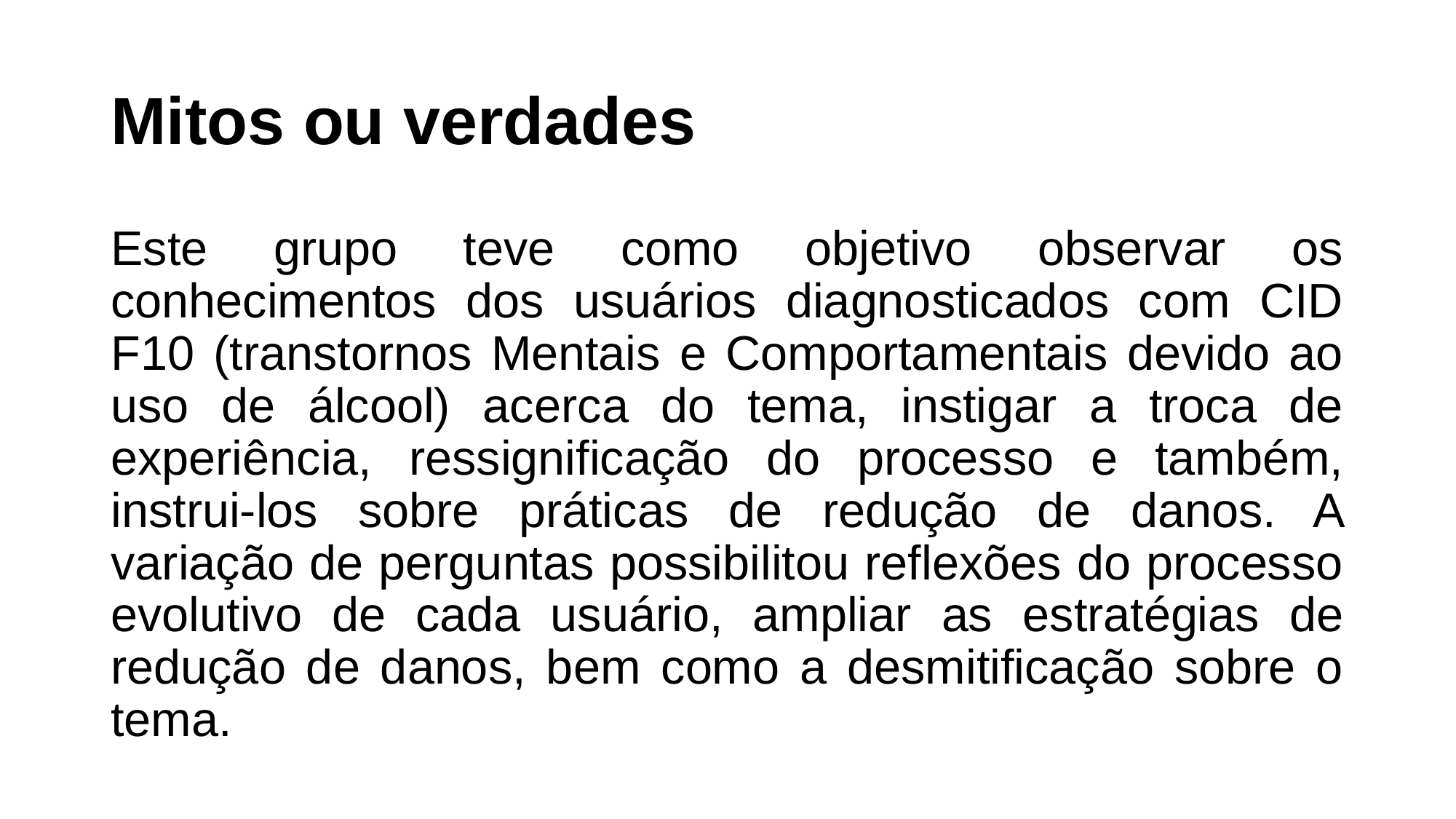

# Mitos ou verdades
Este grupo teve como objetivo observar os conhecimentos dos usuários diagnosticados com CID F10 (transtornos Mentais e Comportamentais devido ao uso de álcool) acerca do tema, instigar a troca de experiência, ressignificação do processo e também, instrui-los sobre práticas de redução de danos. A variação de perguntas possibilitou reflexões do processo evolutivo de cada usuário, ampliar as estratégias de redução de danos, bem como a desmitificação sobre o tema.